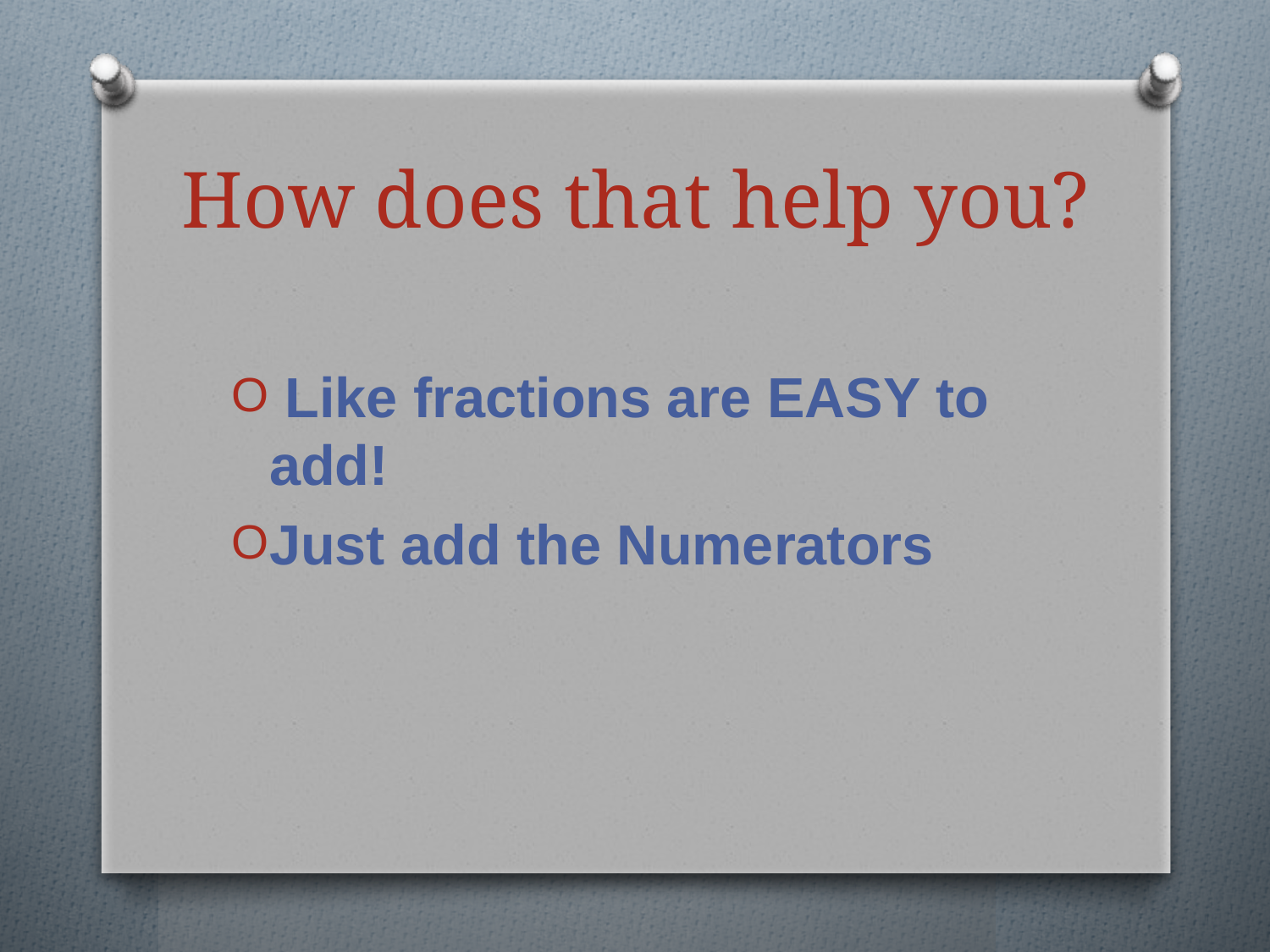

# How does that help you?
 Like fractions are EASY to add!
Just add the Numerators